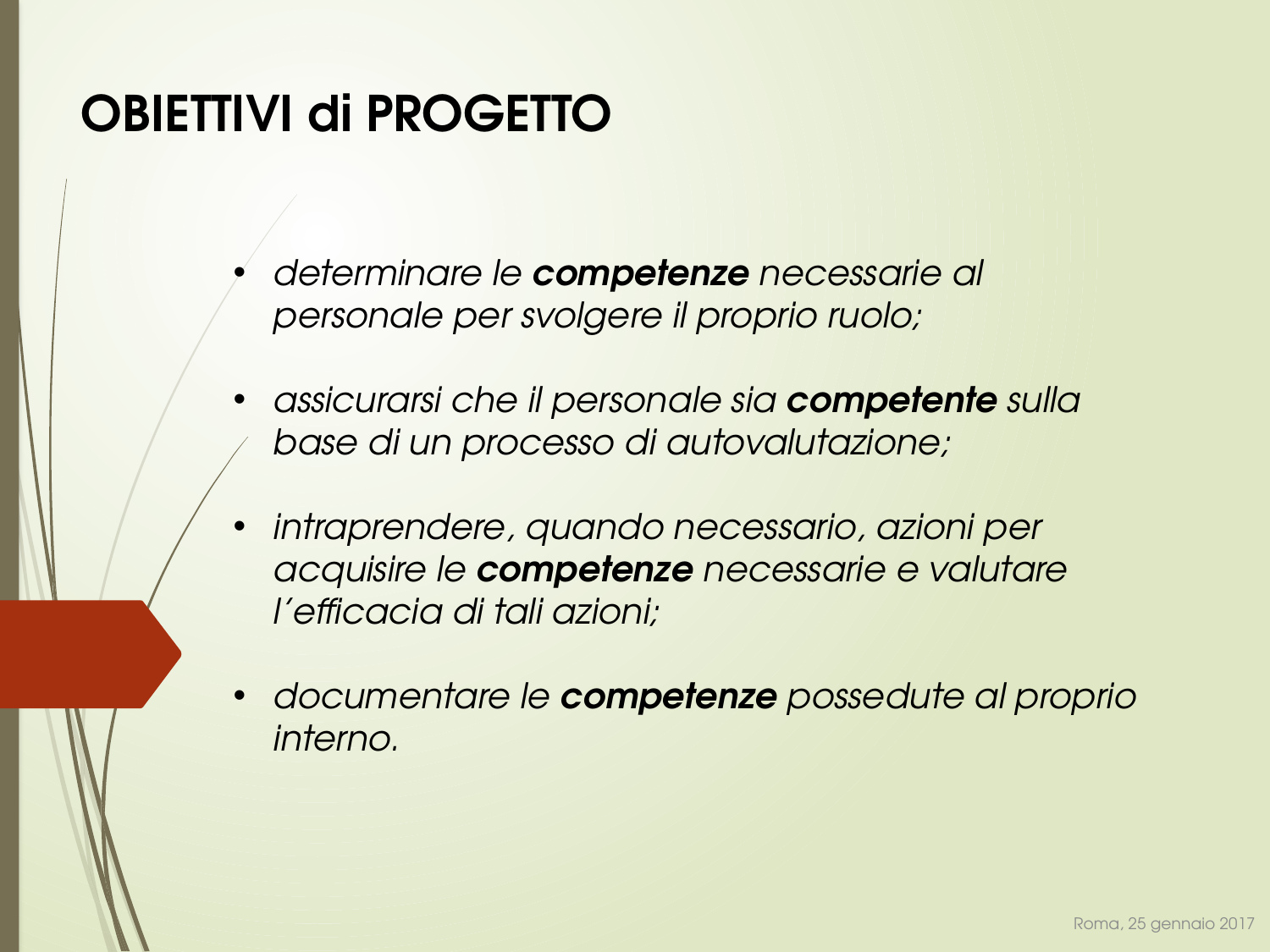

OBIETTIVI di PROGETTO
determinare le competenze necessarie al personale per svolgere il proprio ruolo;

assicurarsi che il personale sia competente sulla base di un processo di autovalutazione;

intraprendere, quando necessario, azioni per acquisire le competenze necessarie e valutare l’efficacia di tali azioni;

documentare le competenze possedute al proprio interno.
Roma, 25 gennaio 2017